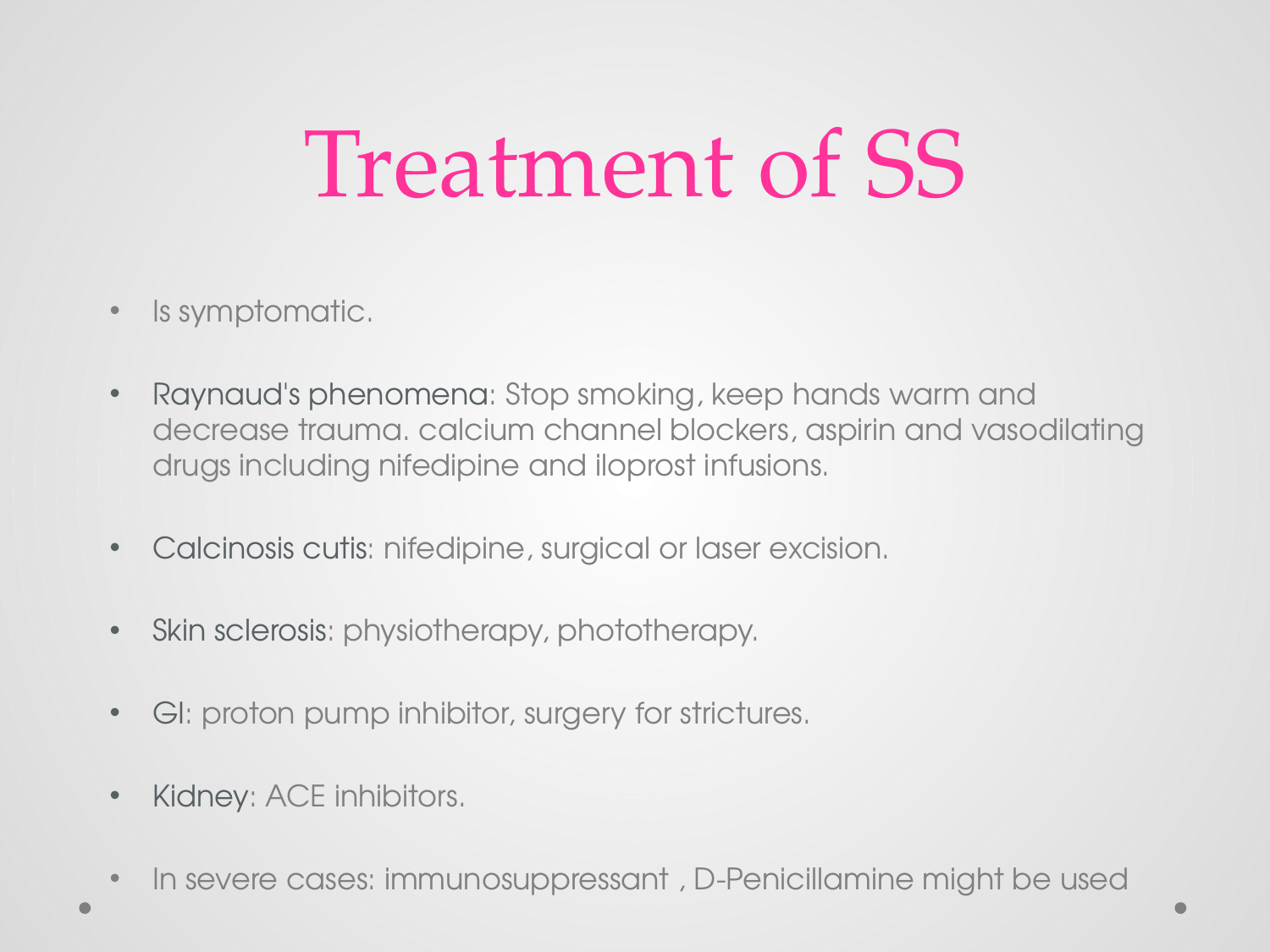

# Treatment of SS
Is symptomatic.

Raynaud's phenomena: Stop smoking, keep hands warm and decrease trauma. calcium channel blockers, aspirin and vasodilating drugs including nifedipine and iloprost infusions.

Calcinosis cutis: nifedipine, surgical or laser excision.

Skin sclerosis: physiotherapy, phototherapy.

GI: proton pump inhibitor, surgery for strictures.

Kidney: ACE inhibitors.

In severe cases: immunosuppressant , D-Penicillamine might be used